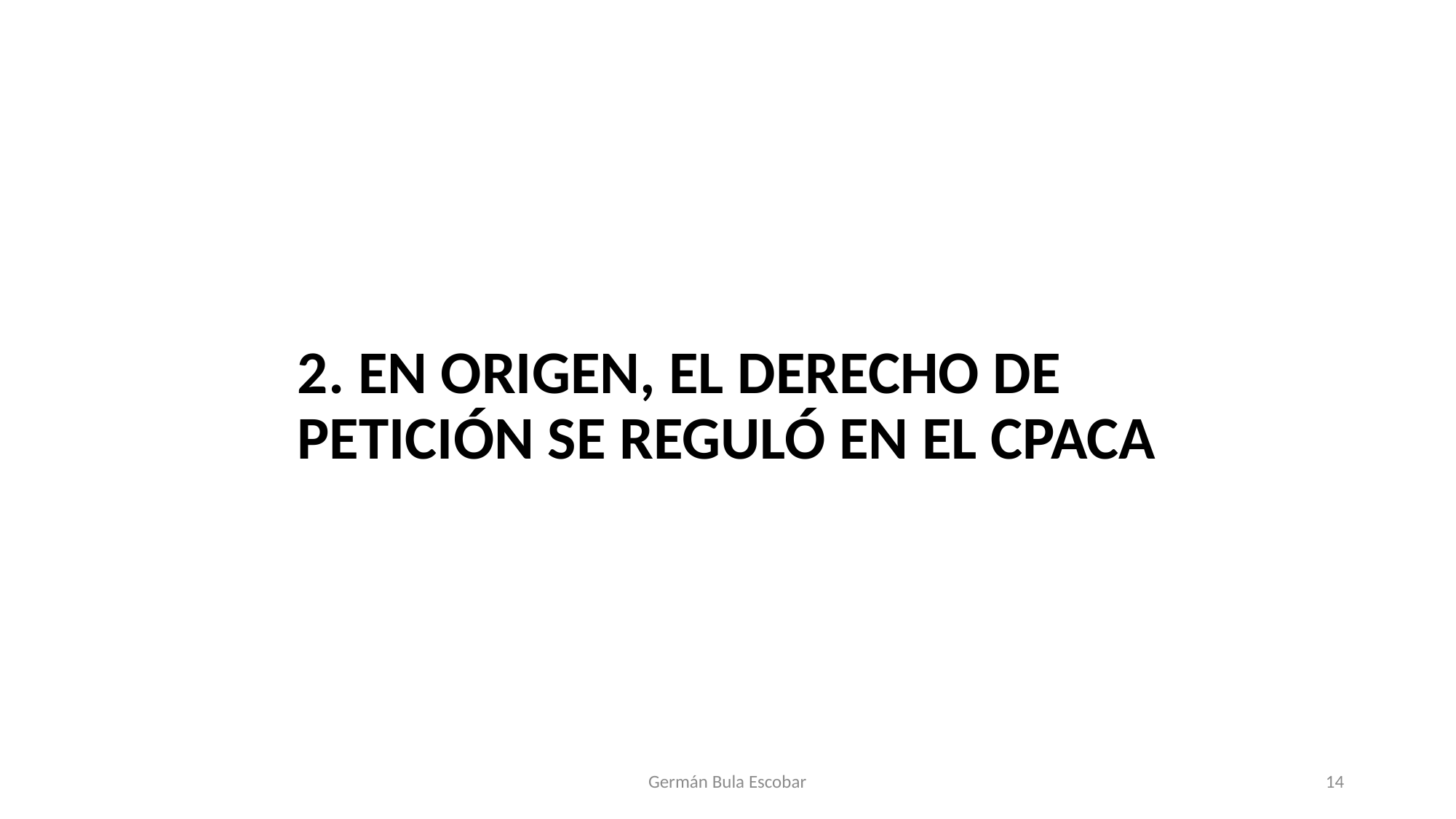

#

2. EN ORIGEN, EL DERECHO DE PETICIÓN SE REGULÓ EN EL CPACA
Germán Bula Escobar
14